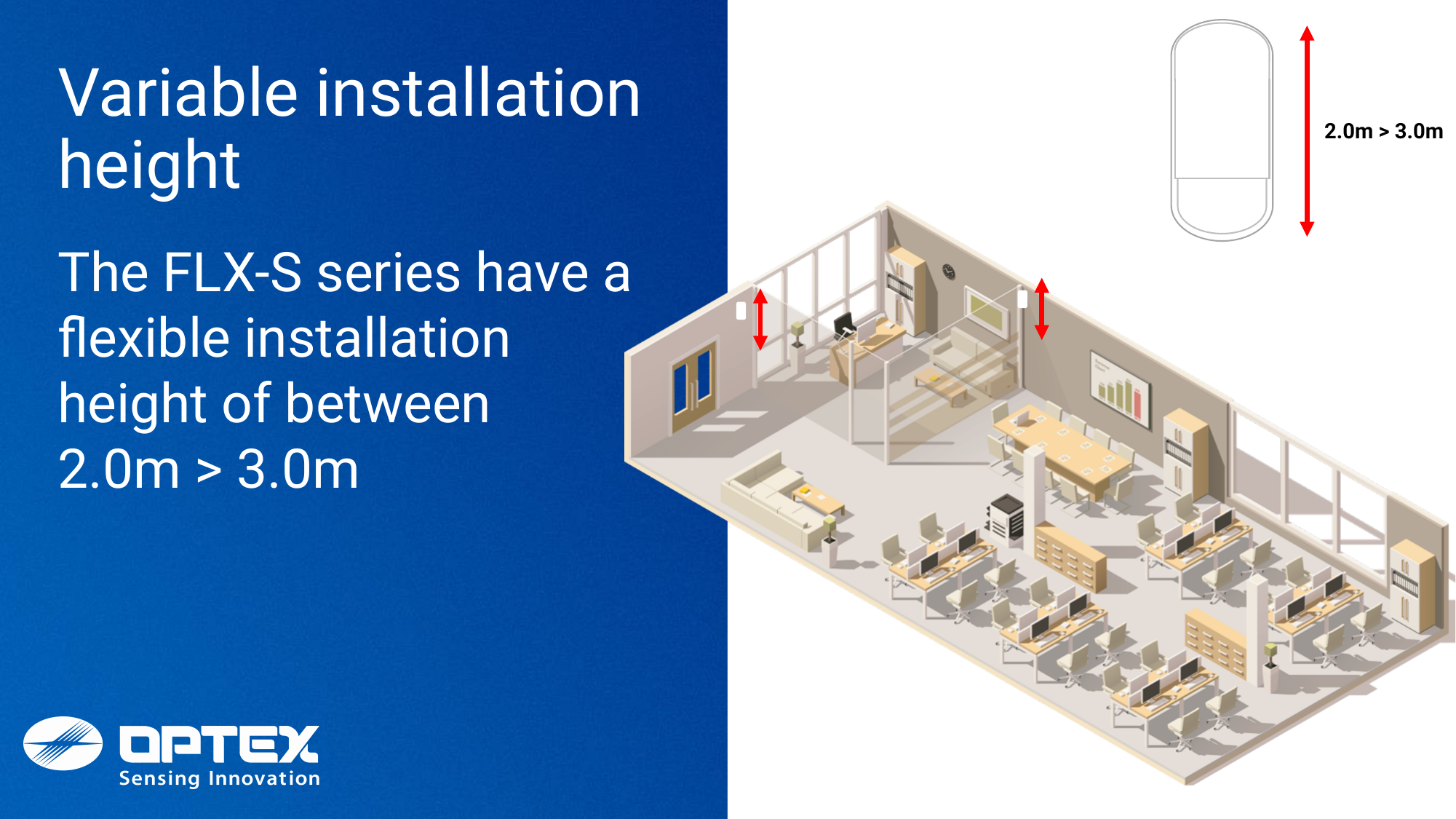

# Variable installation height

2.0m > 3.0m

The FLX-S series have a flexible installation height of between      2.0m > 3.0m